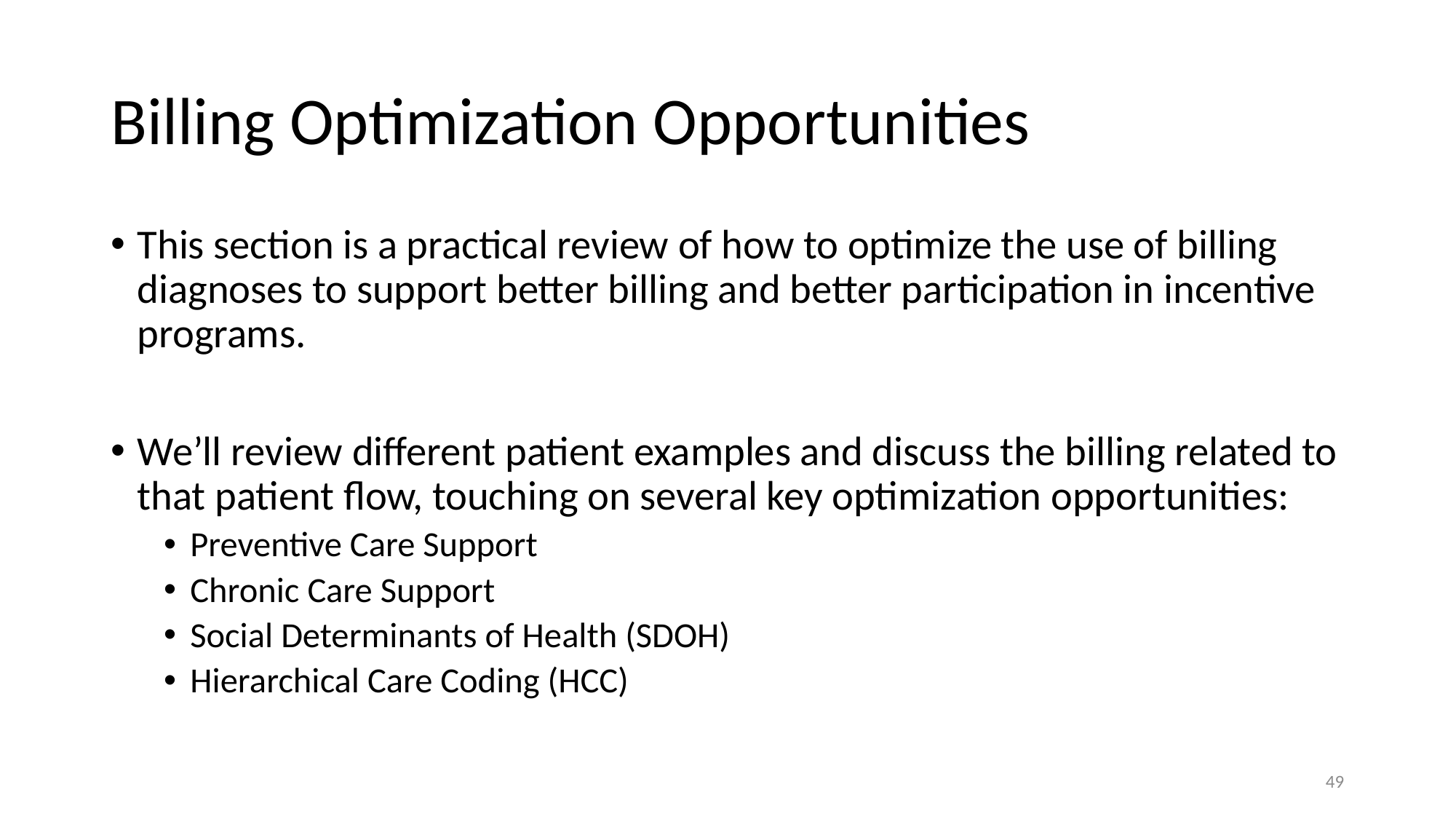

# Billing Optimization Opportunities
This section is a practical review of how to optimize the use of billing diagnoses to support better billing and better participation in incentive programs.

We’ll review different patient examples and discuss the billing related to that patient flow, touching on several key optimization opportunities:
Preventive Care Support
Chronic Care Support
Social Determinants of Health (SDOH)
Hierarchical Care Coding (HCC)
49